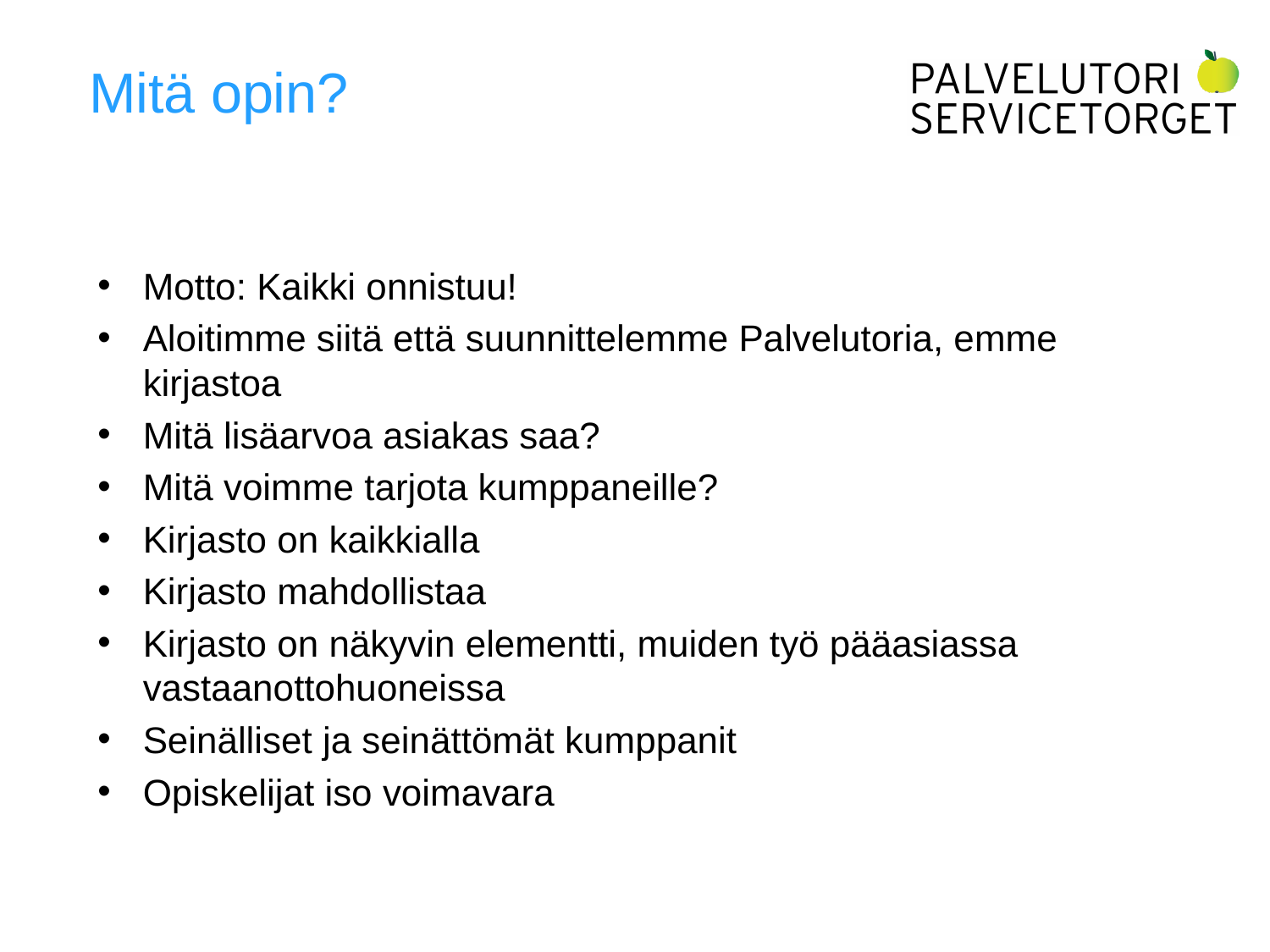

# Mitä opin?
Motto: Kaikki onnistuu!
Aloitimme siitä että suunnittelemme Palvelutoria, emme kirjastoa
Mitä lisäarvoa asiakas saa?
Mitä voimme tarjota kumppaneille?
Kirjasto on kaikkialla
Kirjasto mahdollistaa
Kirjasto on näkyvin elementti, muiden työ pääasiassa vastaanottohuoneissa
Seinälliset ja seinättömät kumppanit
Opiskelijat iso voimavara